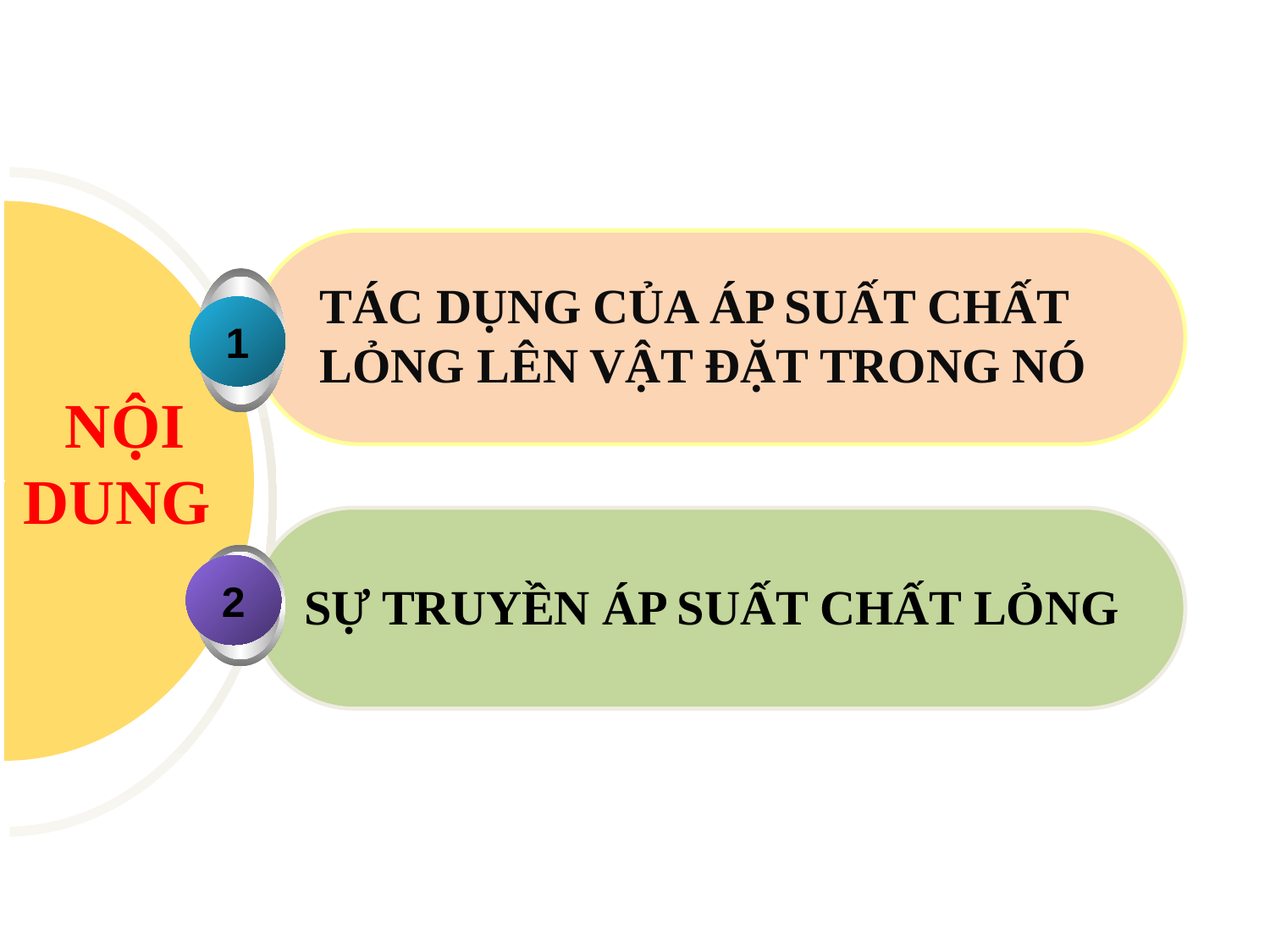

1

TÁC DỤNG CỦA ÁP SUẤT CHẤT LỎNG LÊN VẬT ĐẶT TRONG NÓ
  NỘI
DUNG

2

SỰ TRUYỀN ÁP SUẤT CHẤT LỎNG